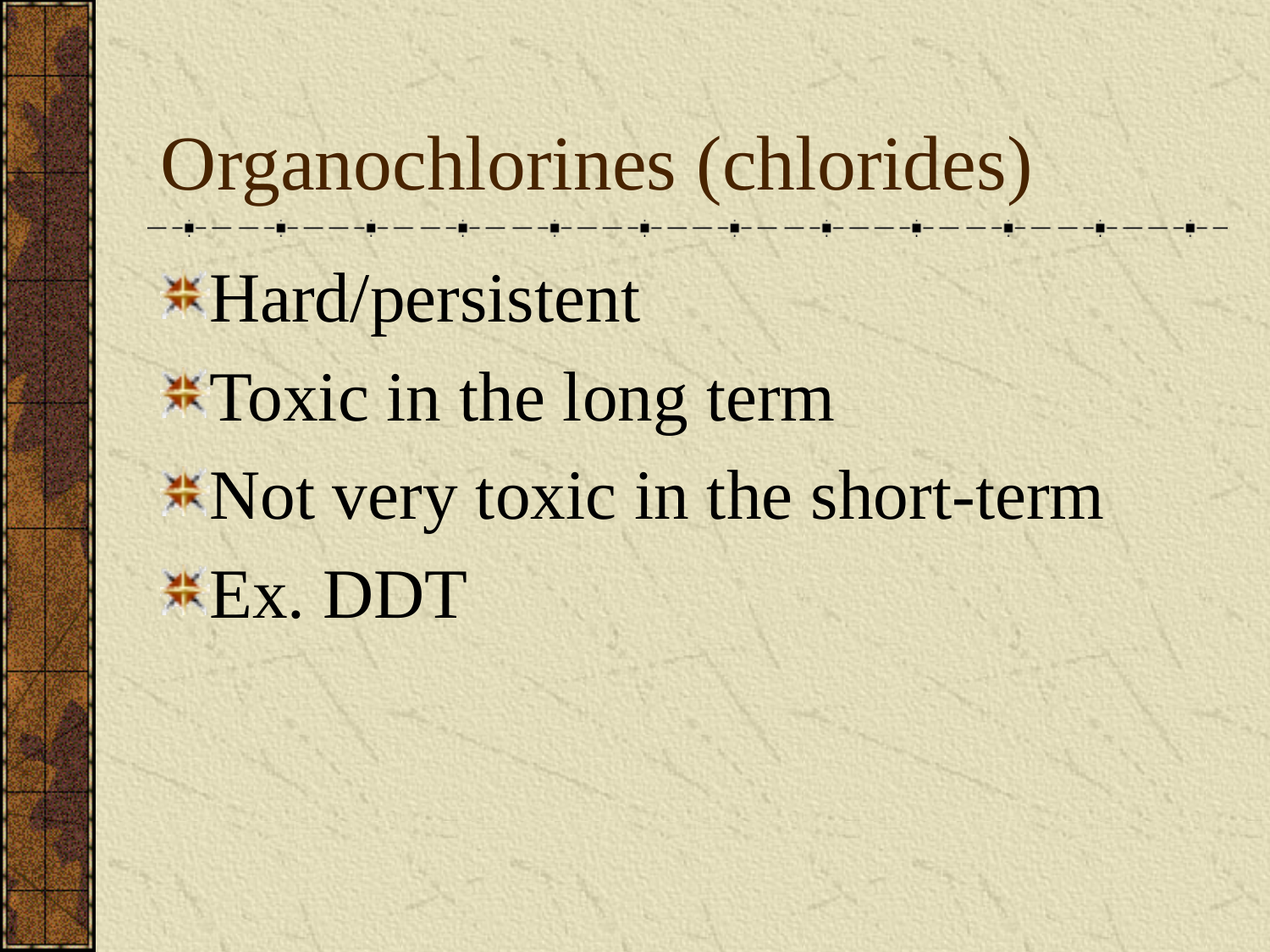

# Organochlorines (chlorides)
Hard/persistent
Toxic in the long term
Not very toxic in the short-term
Ex. DDT